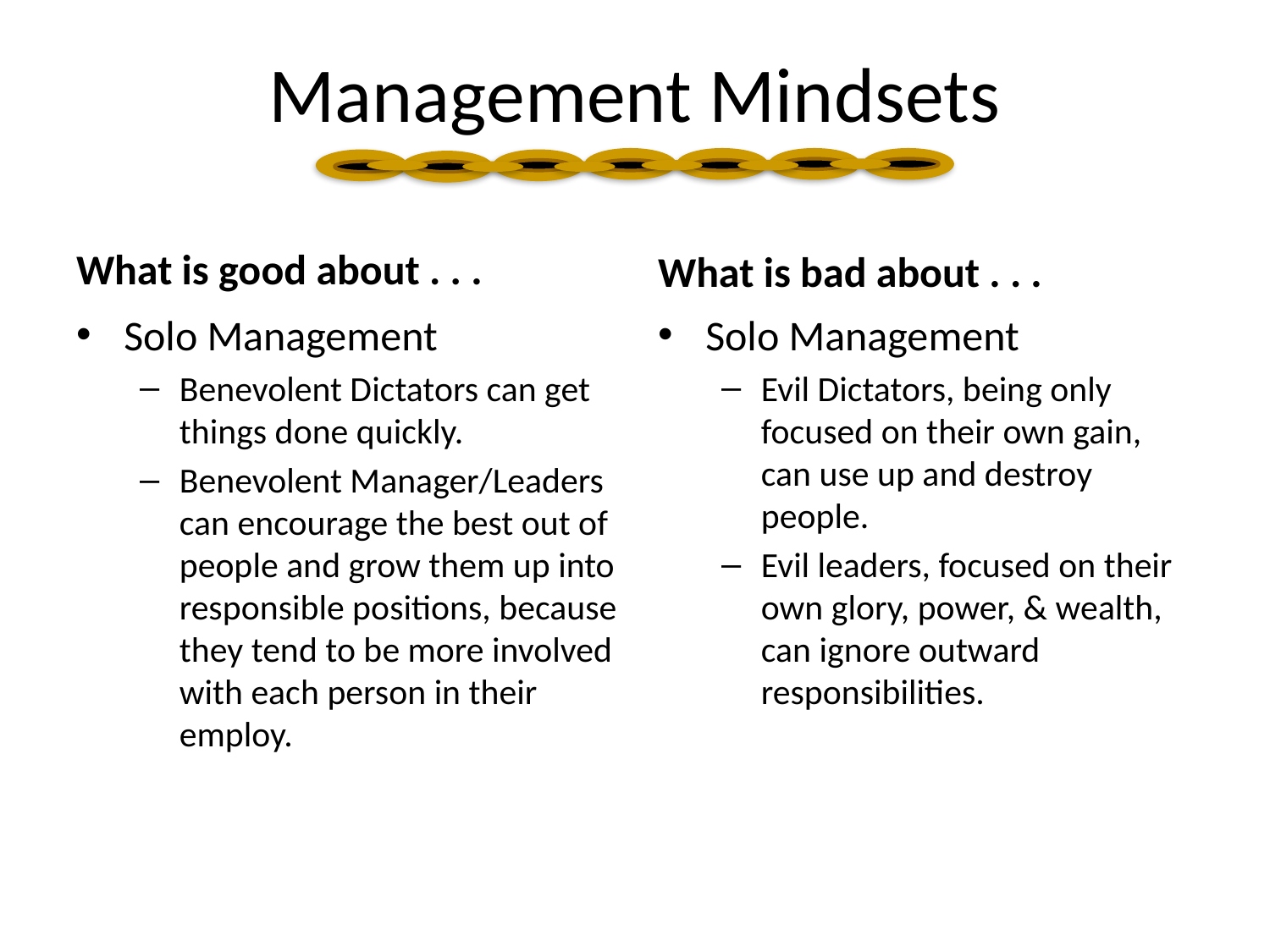

Management Mindsets

What is good about . . .
What is bad about . . .
Solo Management
Benevolent Dictators can get things done quickly.
Benevolent Manager/Leaders can encourage the best out of people and grow them up into responsible positions, because they tend to be more involved with each person in their employ.
Solo Management
Evil Dictators, being only focused on their own gain, can use up and destroy people.
Evil leaders, focused on their own glory, power, & wealth, can ignore outward responsibilities.